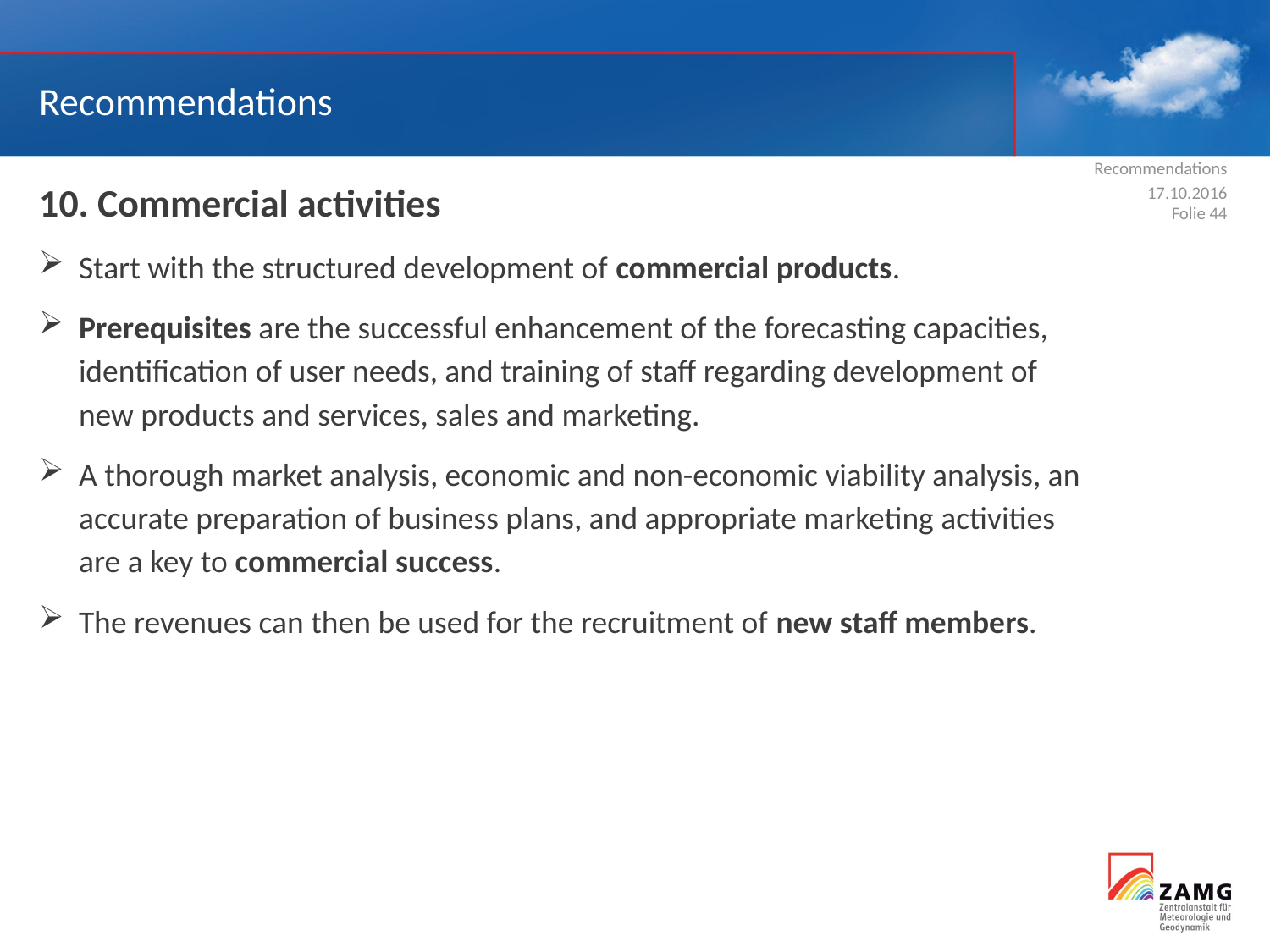

Recommendations
Recommendations
10. Commercial activities
Start with the structured development of commercial products.
Prerequisites are the successful enhancement of the forecasting capacities, identification of user needs, and training of staff regarding development of new products and services, sales and marketing.
A thorough market analysis, economic and non-economic viability analysis, an accurate preparation of business plans, and appropriate marketing activities are a key to commercial success.
The revenues can then be used for the recruitment of new staff members.

17.10.2016
Folie 44